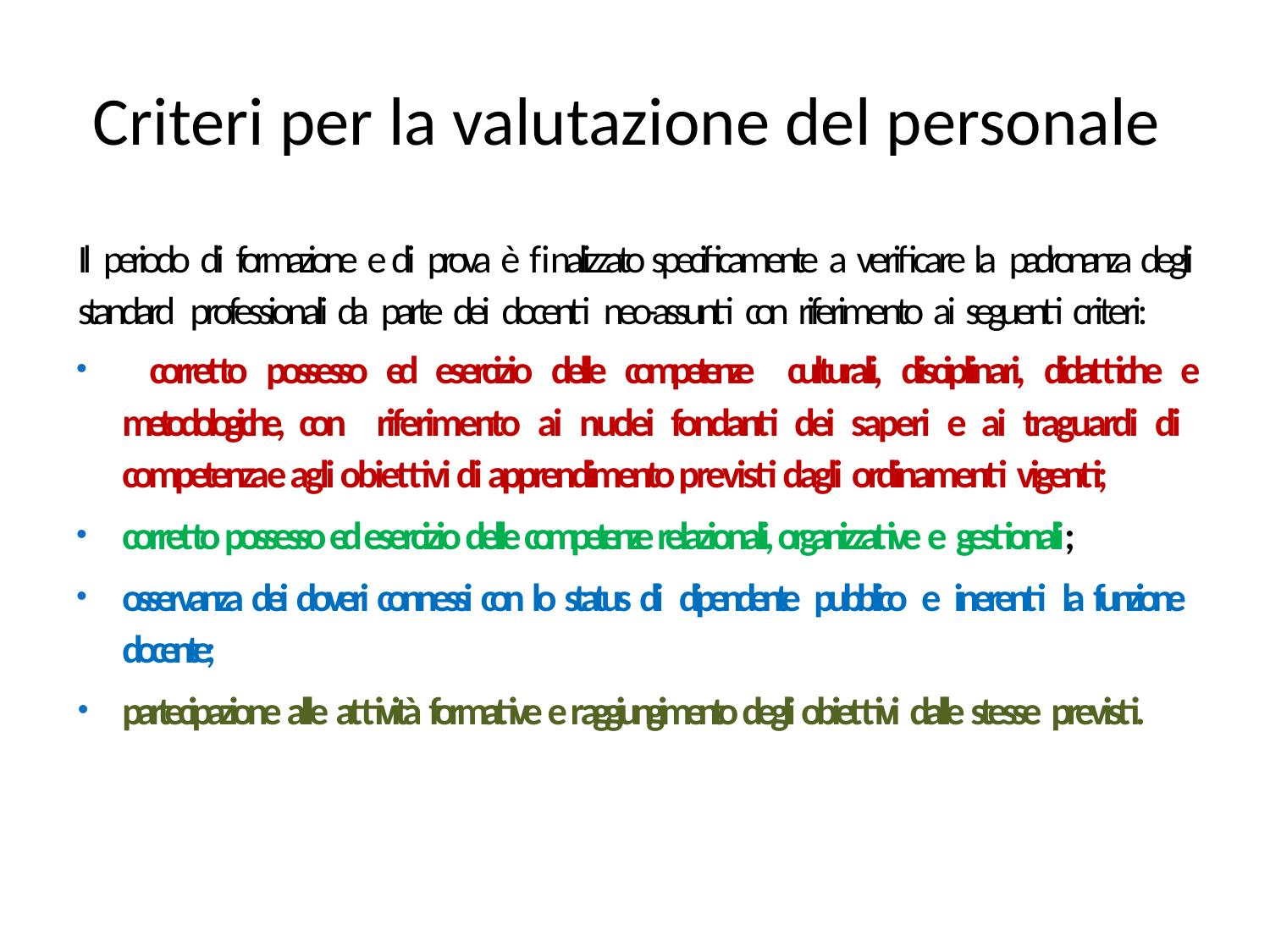

# Criteri per la valutazione del personale
Il  periodo  di  formazione  e di  prova  è  f i nalizzato specificamente  a  verificare  la  padronanza  degli  standard    professionali da  parte dei  docenti   neo-assunti  con riferimento ai seguenti criteri:
 corretto possesso ed esercizio delle competenze  culturali, disciplinari, didattiche e metodologiche, con  riferimento ai nuclei fondanti dei saperi e ai traguardi di  competenza e agli obiettivi di apprendimento previsti dagli  ordinamenti vigenti;
corretto possesso ed esercizio delle competenze  relazionali, organizzative  e gestionali;
osservanza dei doveri connessi con lo status di  dipendente  pubblico  e  inerenti  la funzione  docente;
partecipazione  alle  attività  formative  e      r  aggiungimento  degli  obiettivi   dalle  stesse previsti.